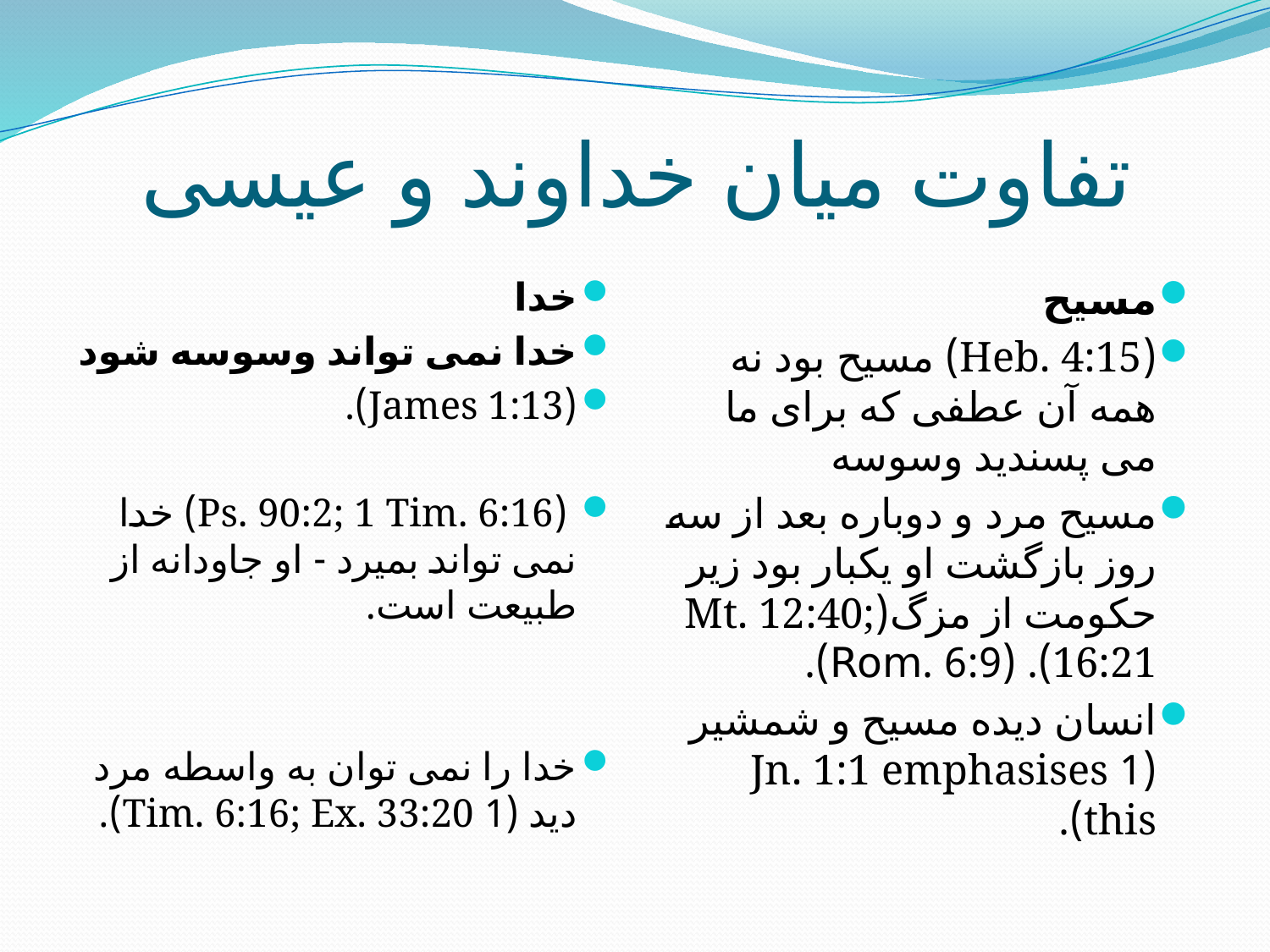

# تفاوت میان خداوند و عیسی
خدا
خدا نمی تواند وسوسه شود
(James 1:13).

 (Ps. 90:2; 1 Tim. 6:16) خدا نمی تواند بمیرد - او جاودانه از طبیعت است.

خدا را نمی توان به واسطه مرد دید (1 Tim. 6:16; Ex. 33:20).

مسیح
(Heb. 4:15) مسیح بود نه همه آن عطفی که برای ما می پسندید وسوسه
مسیح مرد و دوباره بعد از سه روز بازگشت او یکبار بود زیر حکومت از مزگ(Mt. 12:40; 16:21). (Rom. 6:9).
انسان دیده مسیح و شمشیر (1 Jn. 1:1 emphasises this).